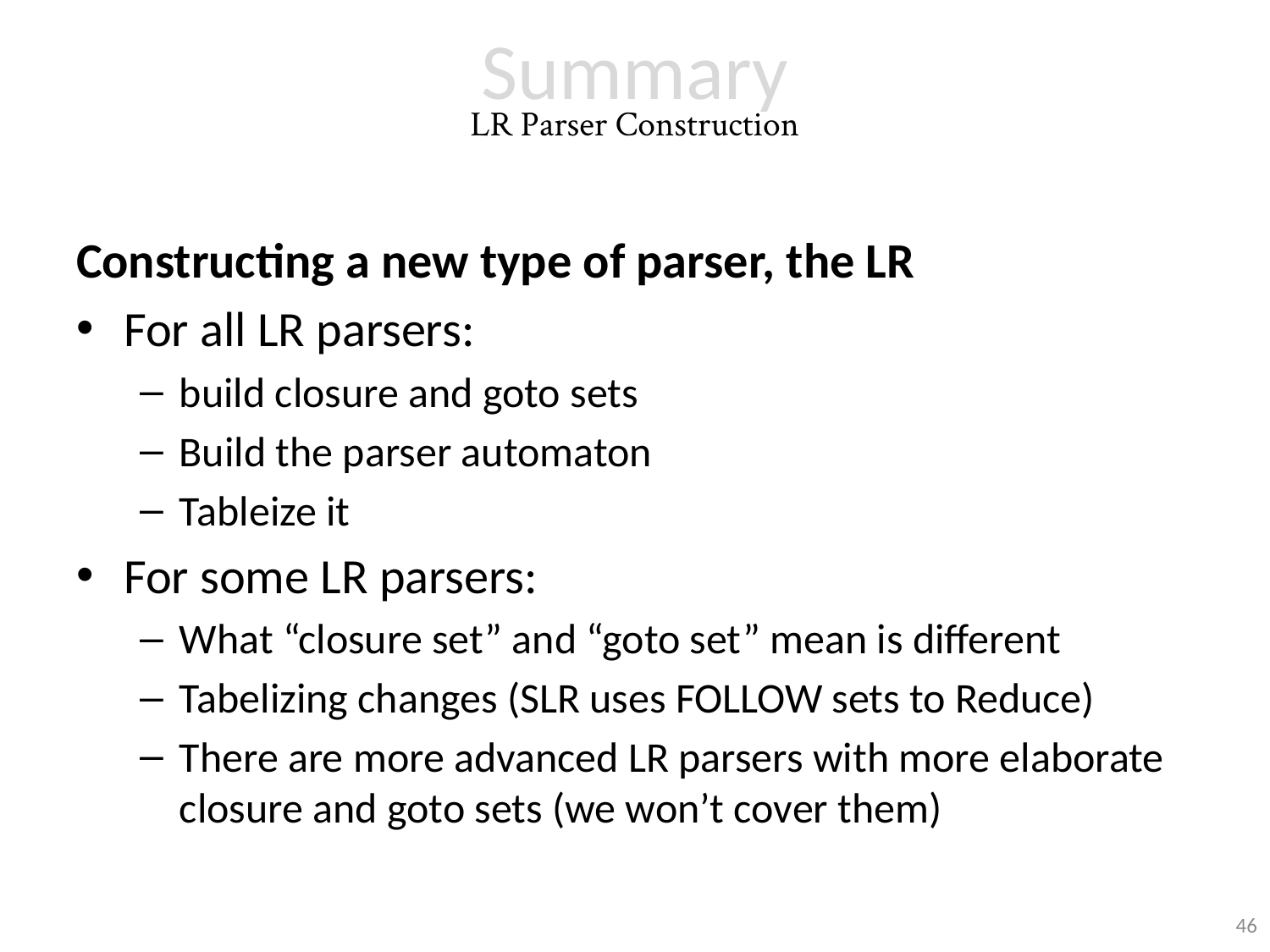

Summary
LR Parser Construction
Constructing a new type of parser, the LR
For all LR parsers:
build closure and goto sets
Build the parser automaton
Tableize it
For some LR parsers:
What “closure set” and “goto set” mean is different
Tabelizing changes (SLR uses FOLLOW sets to Reduce)
There are more advanced LR parsers with more elaborate closure and goto sets (we won’t cover them)
46